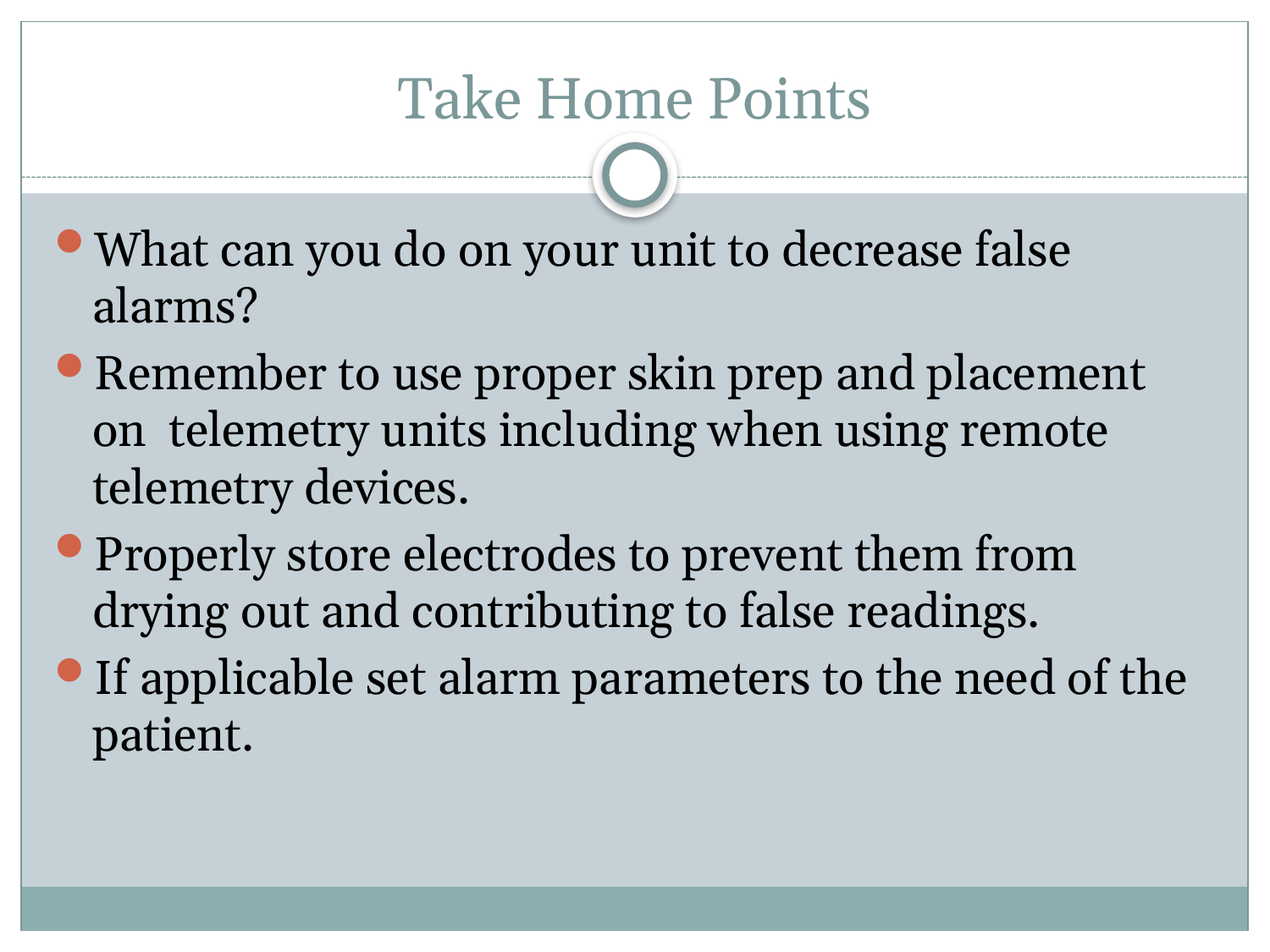

# Take Home Points
What can you do on your unit to decrease false alarms?
Remember to use proper skin prep and placement on  telemetry units including when using remote telemetry devices.
Properly store electrodes to prevent them from drying out and contributing to false readings.
If applicable set alarm parameters to the need of the patient.